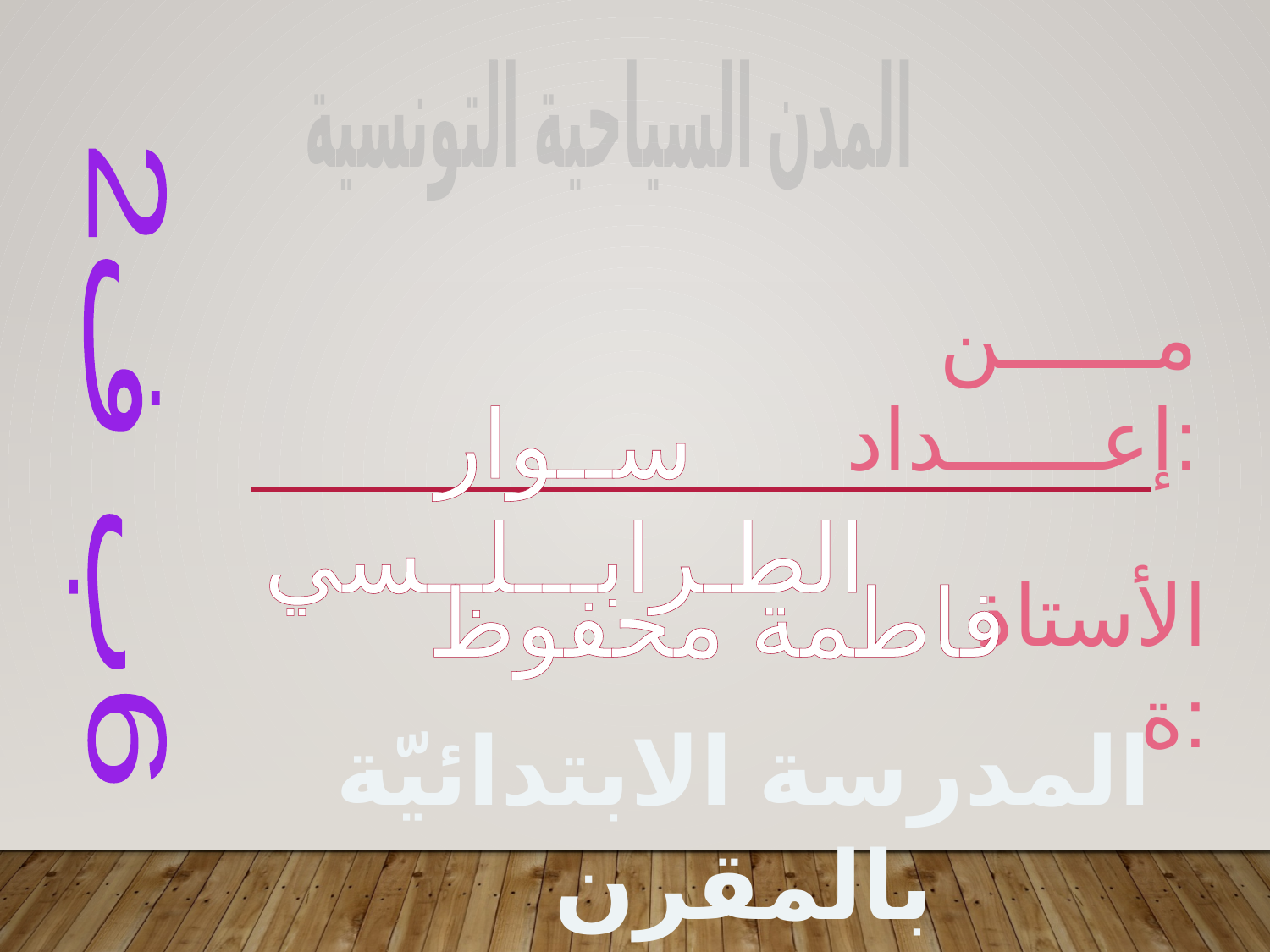

المدن السياحية التونسية
مــــــن إعــــــداد:
ســوار الطـرابـــلــسي
6ب ف2
فاطمة محفوظ
الأستاذة:
المدرسة الابتدائيّة بالمقرن